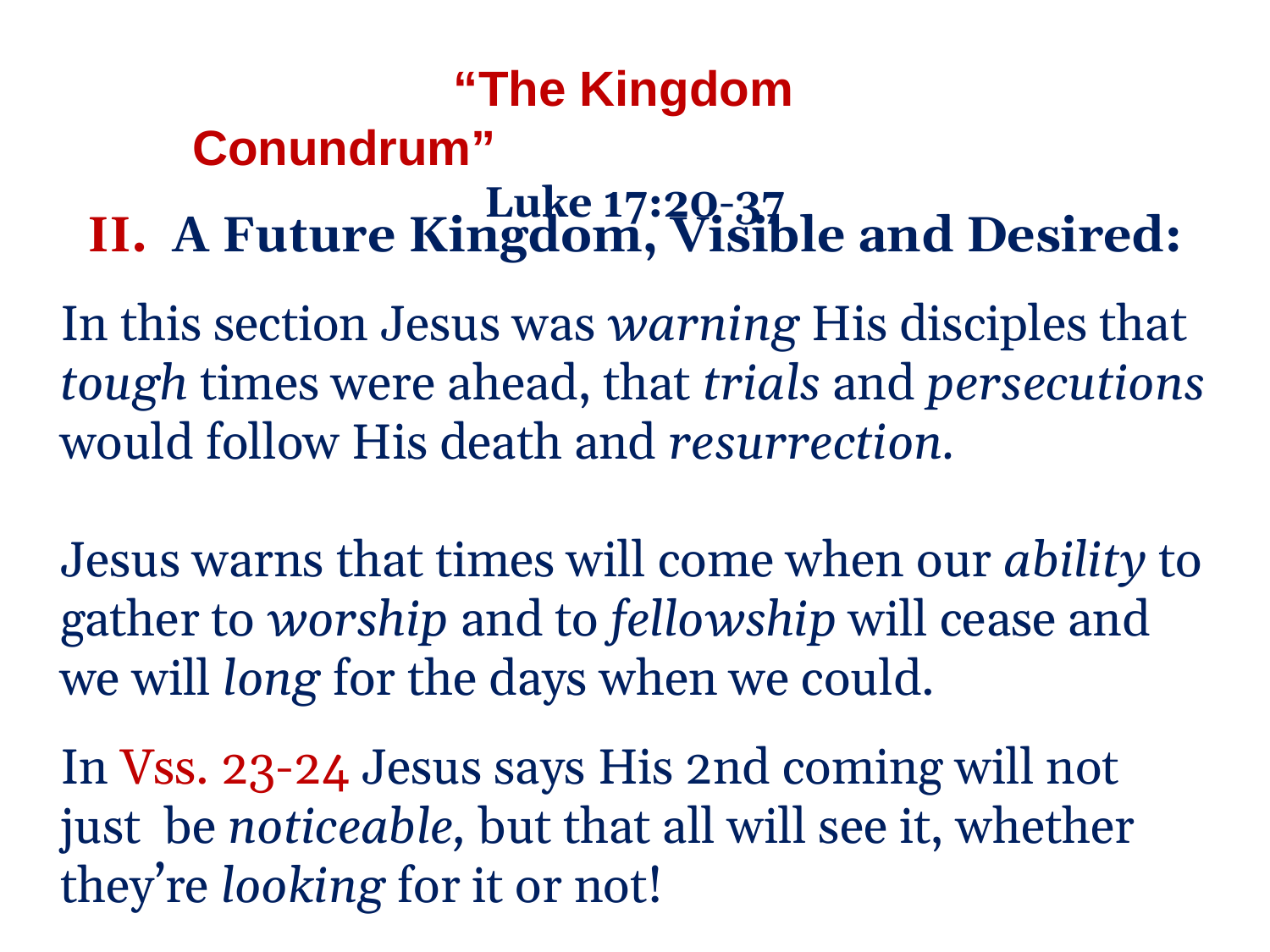

“The Kingdom Conundrum”
Luke 17:20-37
II.  A Future Kingdom, Visible and Desired:

In this section Jesus was warning His disciples that tough times were ahead, that trials and persecutions would follow His death and resurrection.

Jesus warns that times will come when our ability to gather to worship and to fellowship will cease and we will long for the days when we could.

In Vss. 23-24 Jesus says His 2nd coming will not just  be noticeable, but that all will see it, whether they’re looking for it or not!